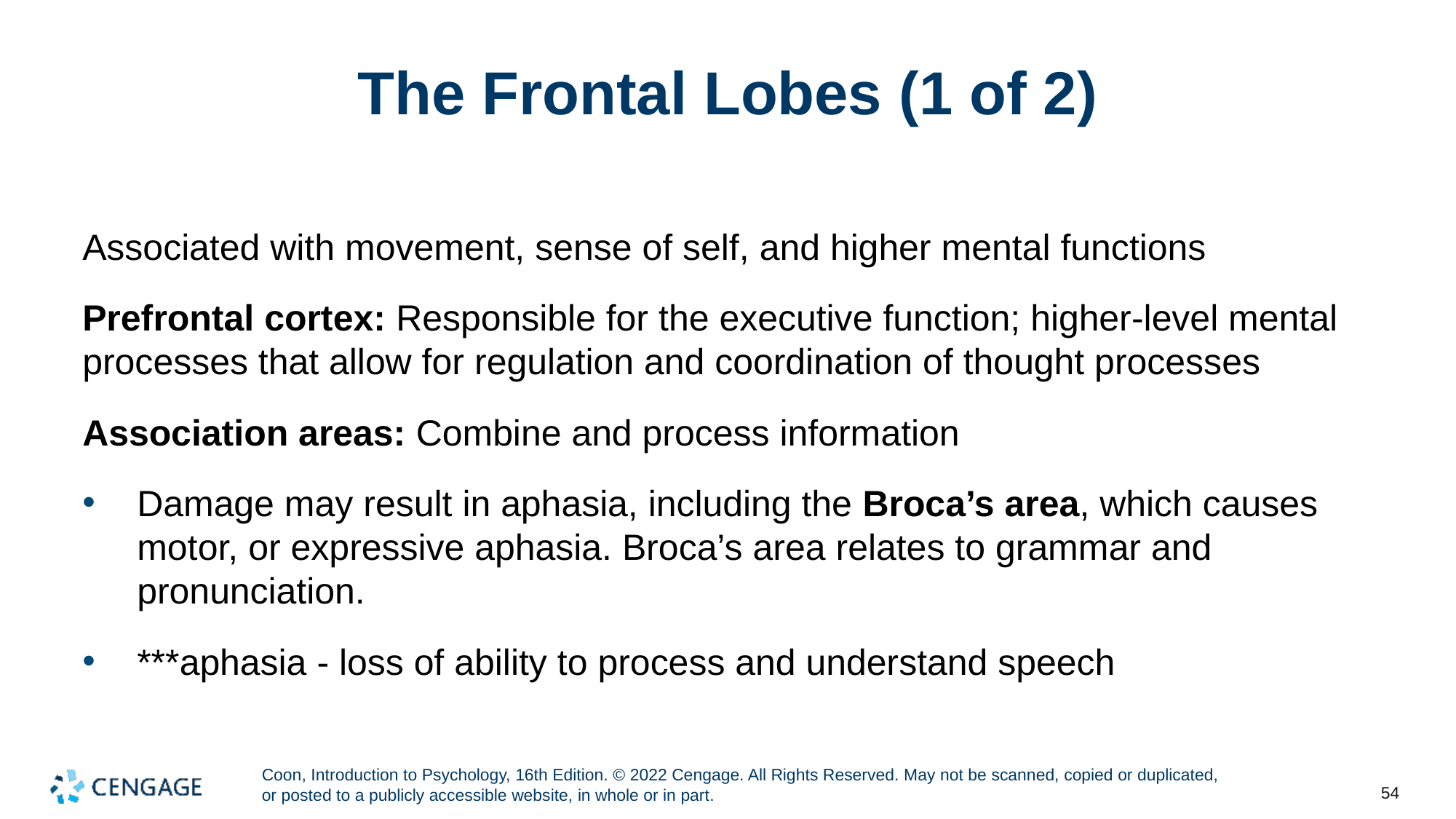

# The Frontal Lobes (1 of 2)
Associated with movement, sense of self, and higher mental functions
Prefrontal cortex: Responsible for the executive function; higher-level mental processes that allow for regulation and coordination of thought processes
Association areas: Combine and process information
Damage may result in aphasia, including the Broca’s area, which causes motor, or expressive aphasia. Broca’s area relates to grammar and pronunciation.
***aphasia - loss of ability to process and understand speech